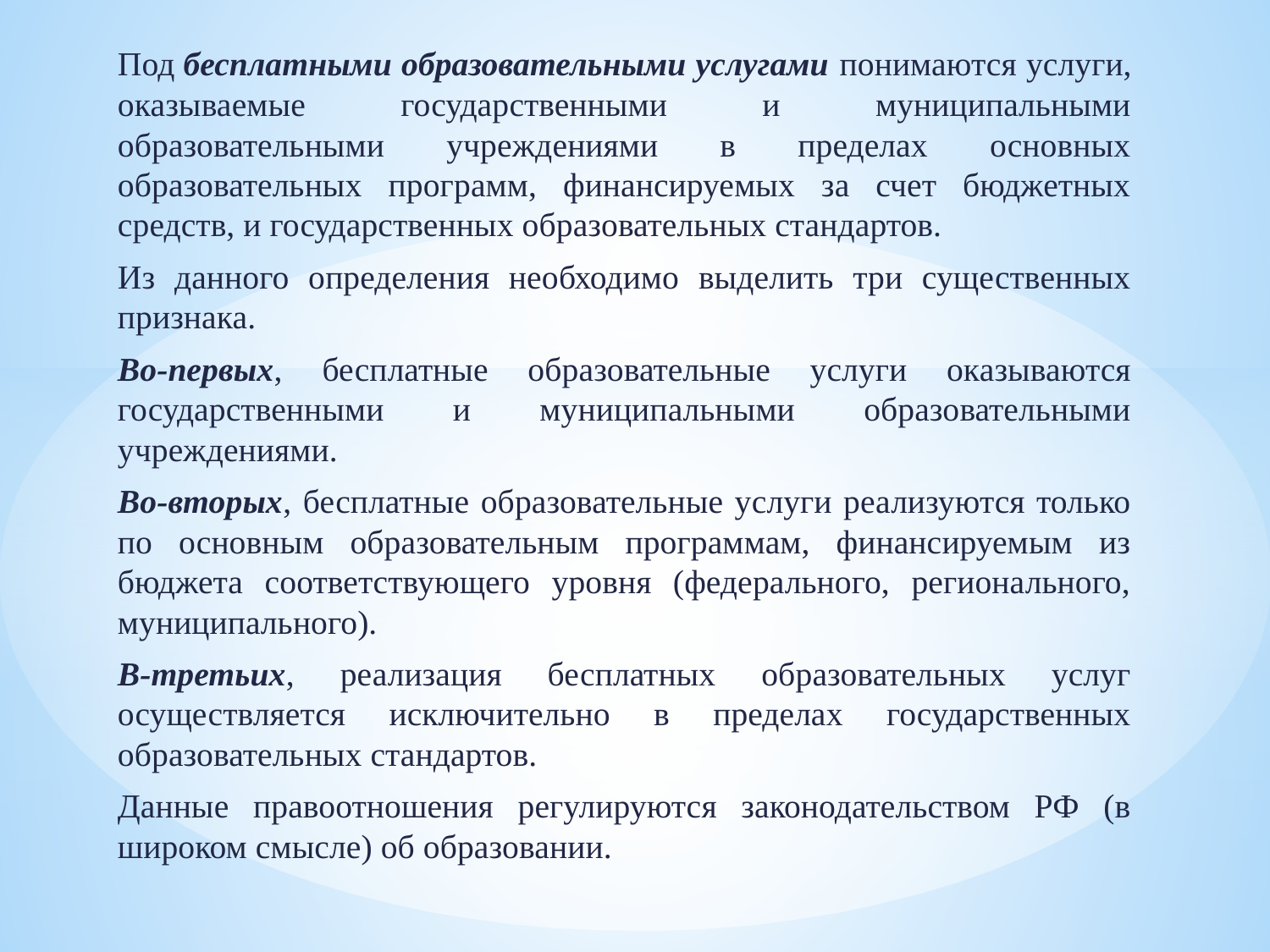

Под бесплатными образовательными услугами понимаются услуги, оказываемые государственными и муниципальными образовательными учреждениями в пределах основных образовательных программ, финансируемых за счет бюджетных средств, и государственных образовательных стандартов.
Из данного определения необходимо выделить три существенных признака.
Во-первых, бесплатные образовательные услуги оказываются государственными и муниципальными образовательными учреждениями.
Во-вторых, бесплатные образовательные услуги реализуются только по основным образовательным программам, финансируемым из бюджета соответствующего уровня (федерального, регионального, муниципального).
В-третьих, реализация бесплатных образовательных услуг осуществляется исключительно в пределах государственных образовательных стандартов.
Данные правоотношения регулируются законодательством РФ (в широком смысле) об образовании.